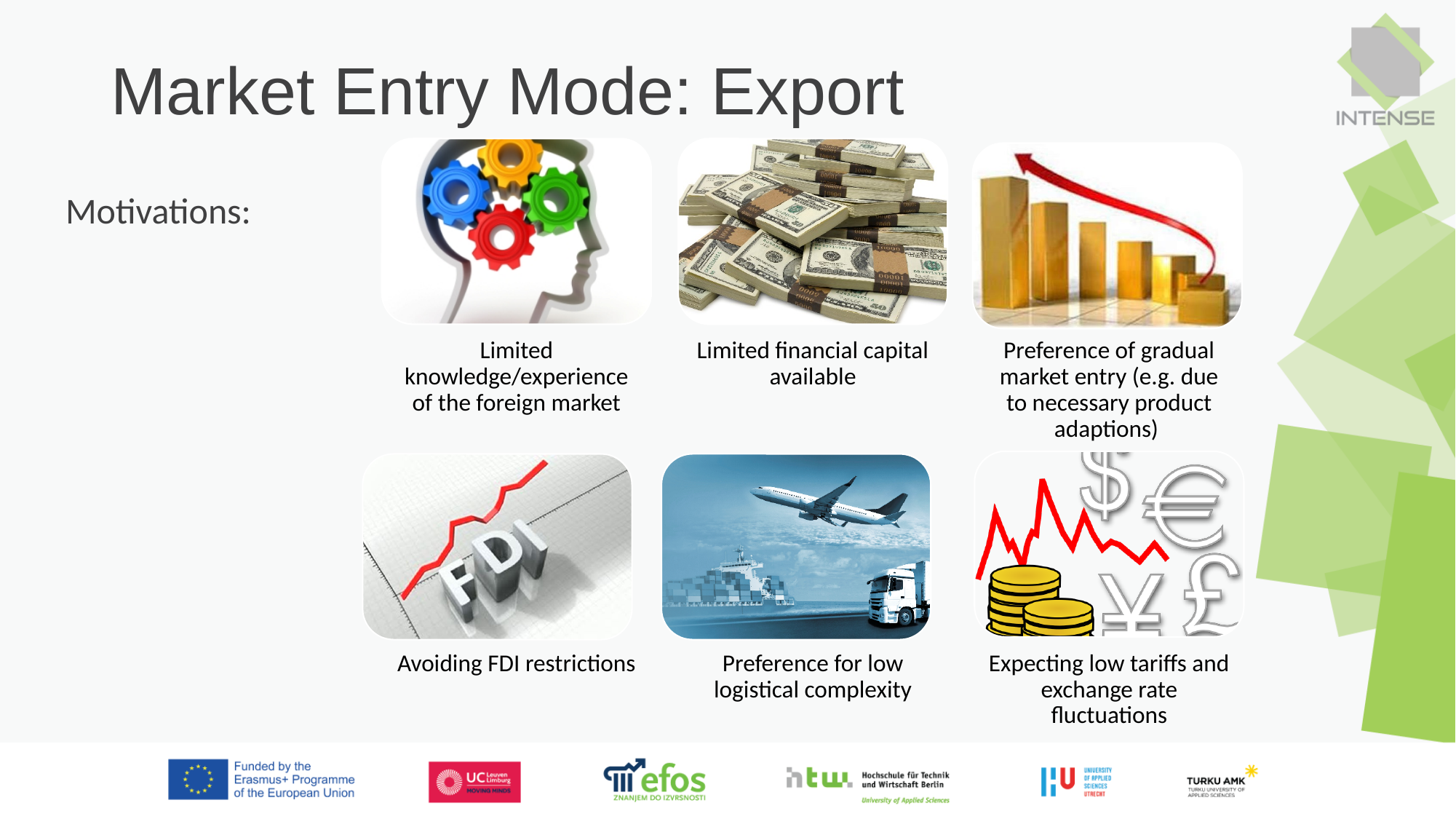

Market Entry Mode: Export
Limited knowledge/experience of the foreign market
Limited financial capital available
Preference of gradual market entry (e.g. due to necessary product adaptions)
Avoiding FDI restrictions
Preference for low logistical complexity
Expecting low tariffs and exchange rate fluctuations
Motivations:

30